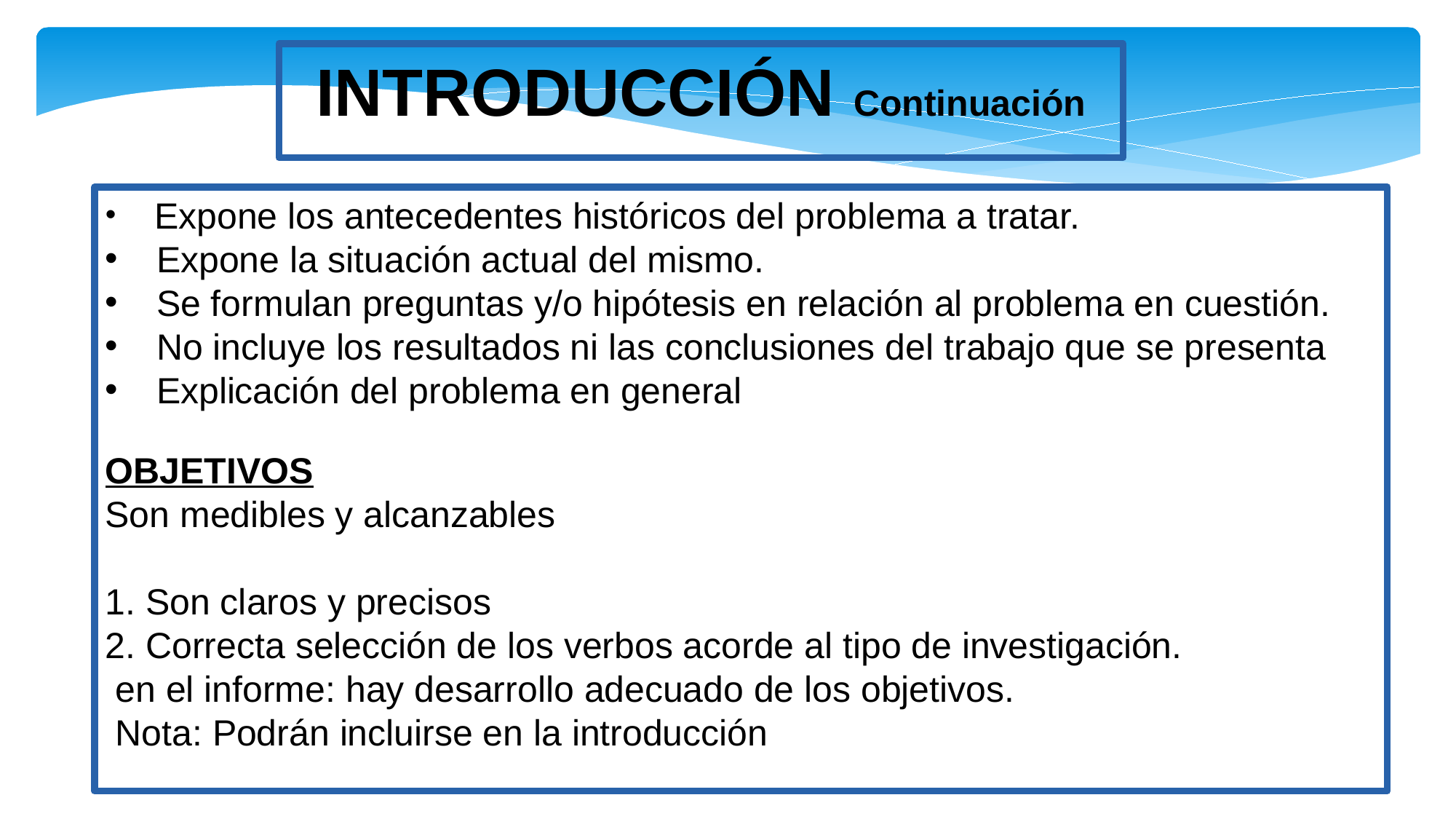

INTRODUCCIÓN Continuación
 Expone los antecedentes históricos del problema a tratar.
 Expone la situación actual del mismo.
 Se formulan preguntas y/o hipótesis en relación al problema en cuestión.
 No incluye los resultados ni las conclusiones del trabajo que se presenta
 Explicación del problema en general

OBJETIVOS
Son medibles y alcanzables

1. Son claros y precisos
2. Correcta selección de los verbos acorde al tipo de investigación.
 en el informe: hay desarrollo adecuado de los objetivos.
 Nota: Podrán incluirse en la introducción